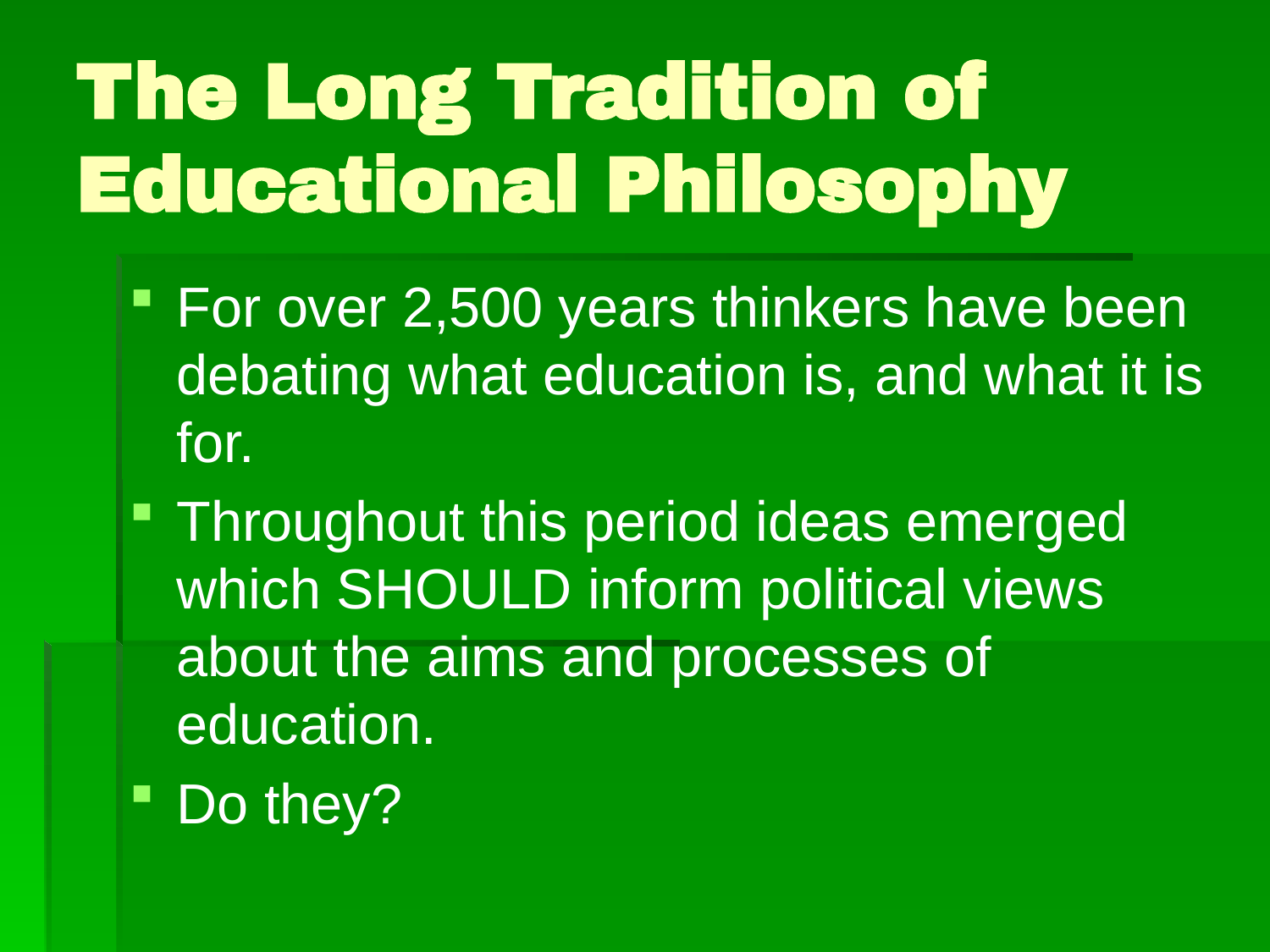

# The Long Tradition of Educational Philosophy
For over 2,500 years thinkers have been debating what education is, and what it is for.
Throughout this period ideas emerged which SHOULD inform political views about the aims and processes of education.
Do they?